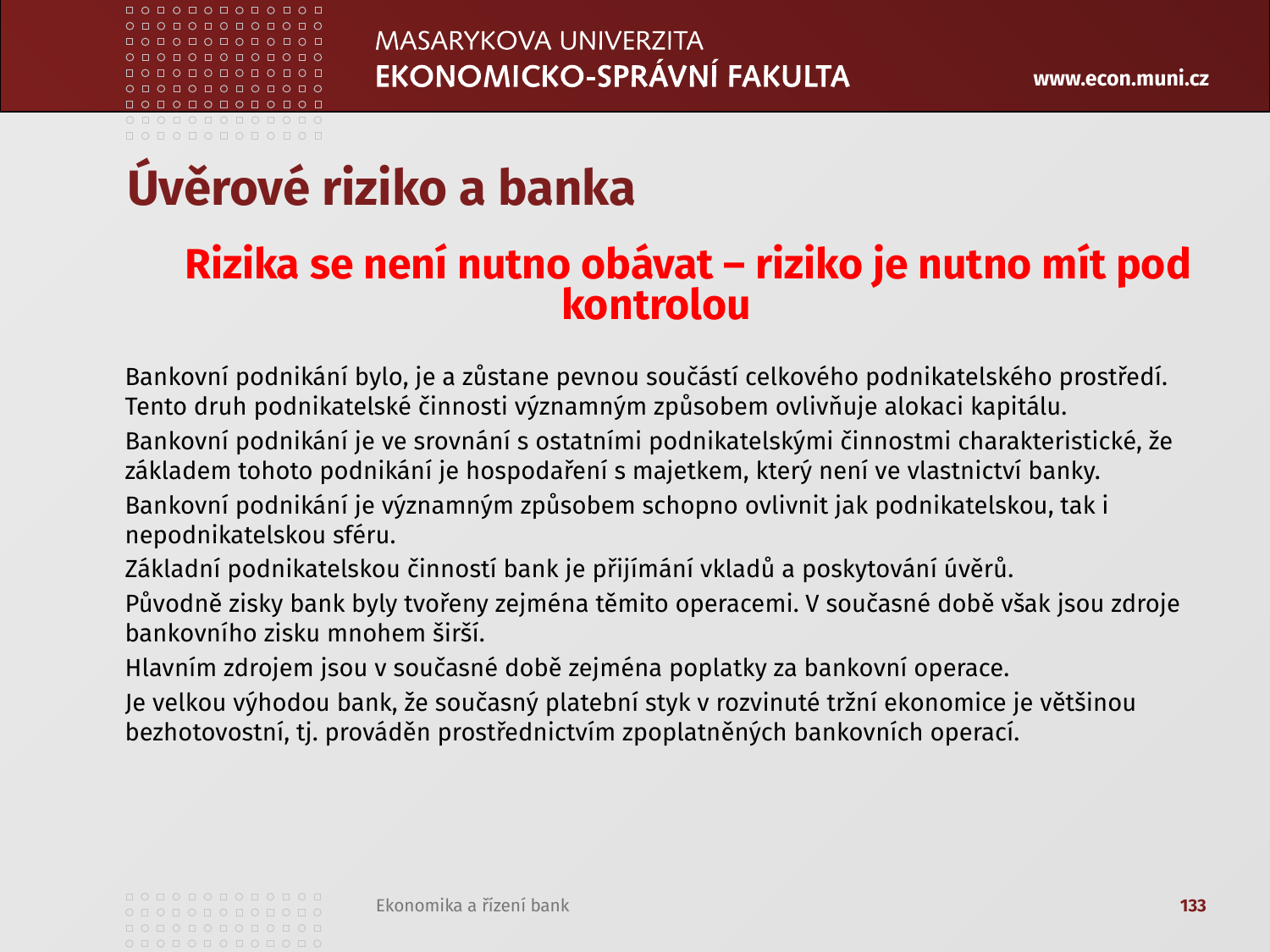

# Úvěrové riziko a banka
	Rizika se není nutno obávat – riziko je nutno mít pod kontrolou

Bankovní podnikání bylo, je a zůstane pevnou součástí celkového podnikatelského prostředí. Tento druh podnikatelské činnosti významným způsobem ovlivňuje alokaci kapitálu.
Bankovní podnikání je ve srovnání s ostatními podnikatelskými činnostmi charakteristické, že základem tohoto podnikání je hospodaření s majetkem, který není ve vlastnictví banky.
Bankovní podnikání je významným způsobem schopno ovlivnit jak podnikatelskou, tak i nepodnikatelskou sféru.
Základní podnikatelskou činností bank je přijímání vkladů a poskytování úvěrů.
Původně zisky bank byly tvořeny zejména těmito operacemi. V současné době však jsou zdroje bankovního zisku mnohem širší.
Hlavním zdrojem jsou v současné době zejména poplatky za bankovní operace.
Je velkou výhodou bank, že současný platební styk v rozvinuté tržní ekonomice je většinou bezhotovostní, tj. prováděn prostřednictvím zpoplatněných bankovních operací.

133
Ekonomika a řízení bank